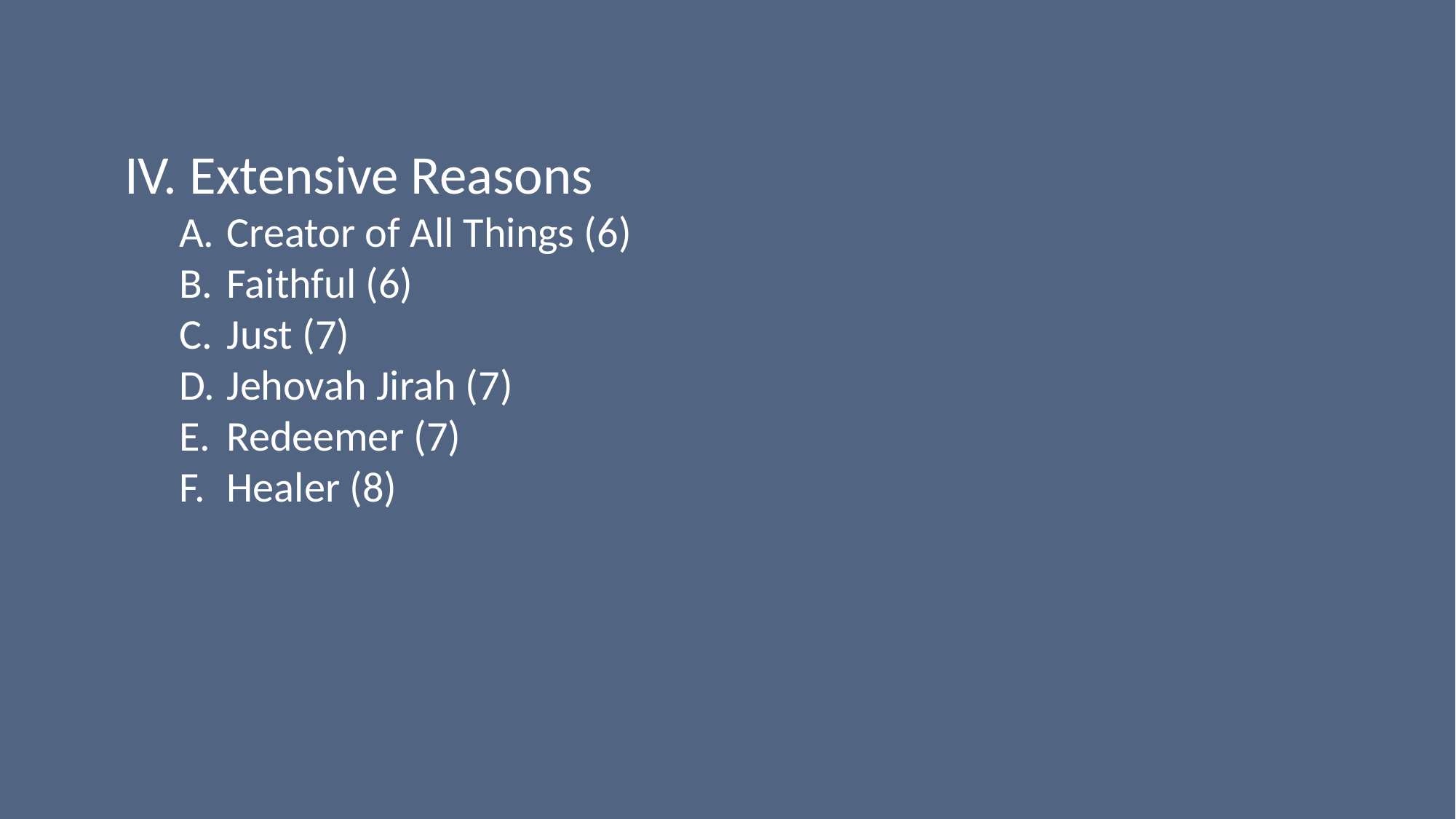

IV. Extensive Reasons
Creator of All Things (6)
Faithful (6)
Just (7)
Jehovah Jirah (7)
Redeemer (7)
Healer (8)